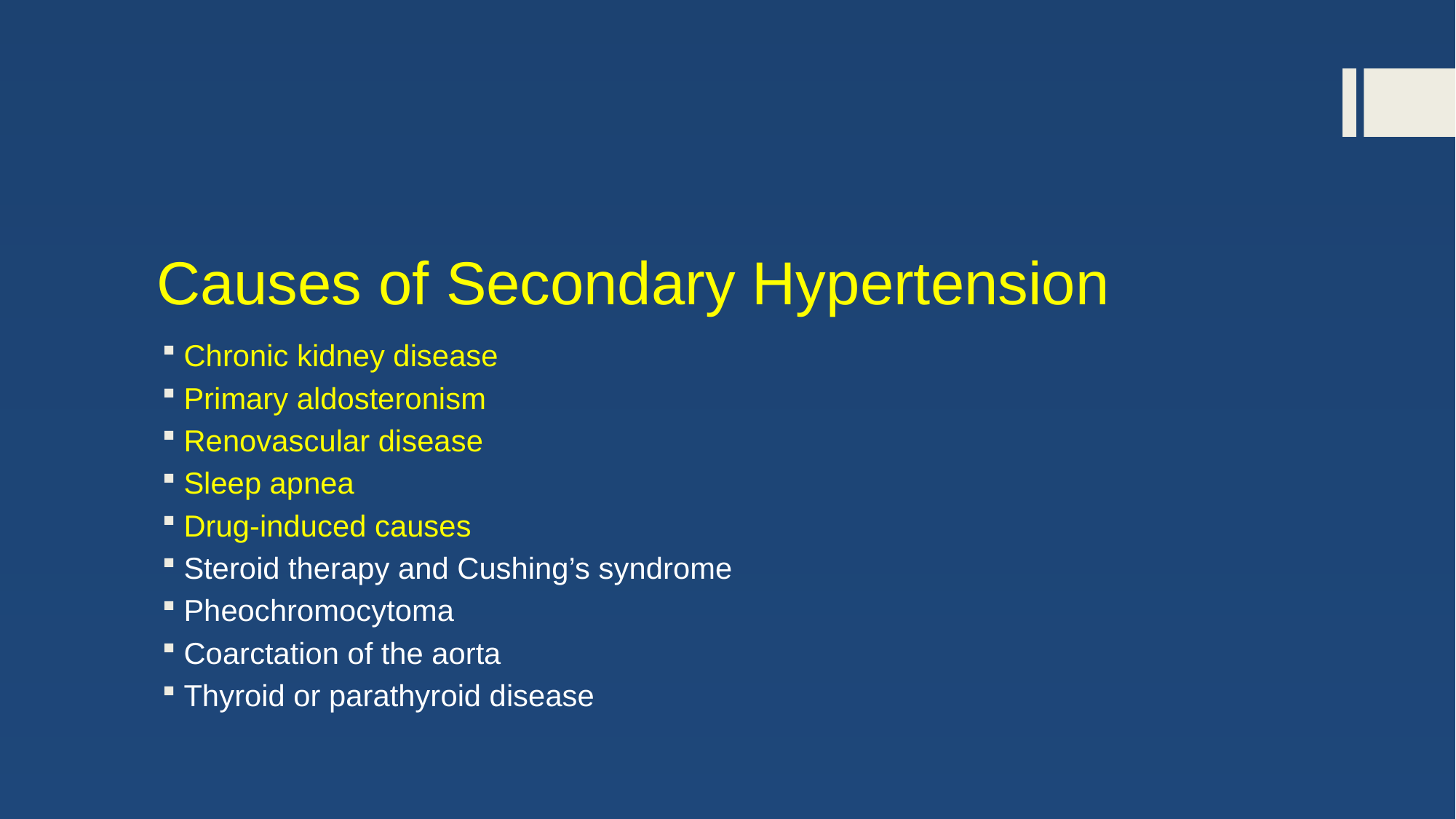

# Causes of Secondary Hypertension
Chronic kidney disease
Primary aldosteronism
Renovascular disease
Sleep apnea
Drug-induced causes
Steroid therapy and Cushing’s syndrome
Pheochromocytoma
Coarctation of the aorta
Thyroid or parathyroid disease